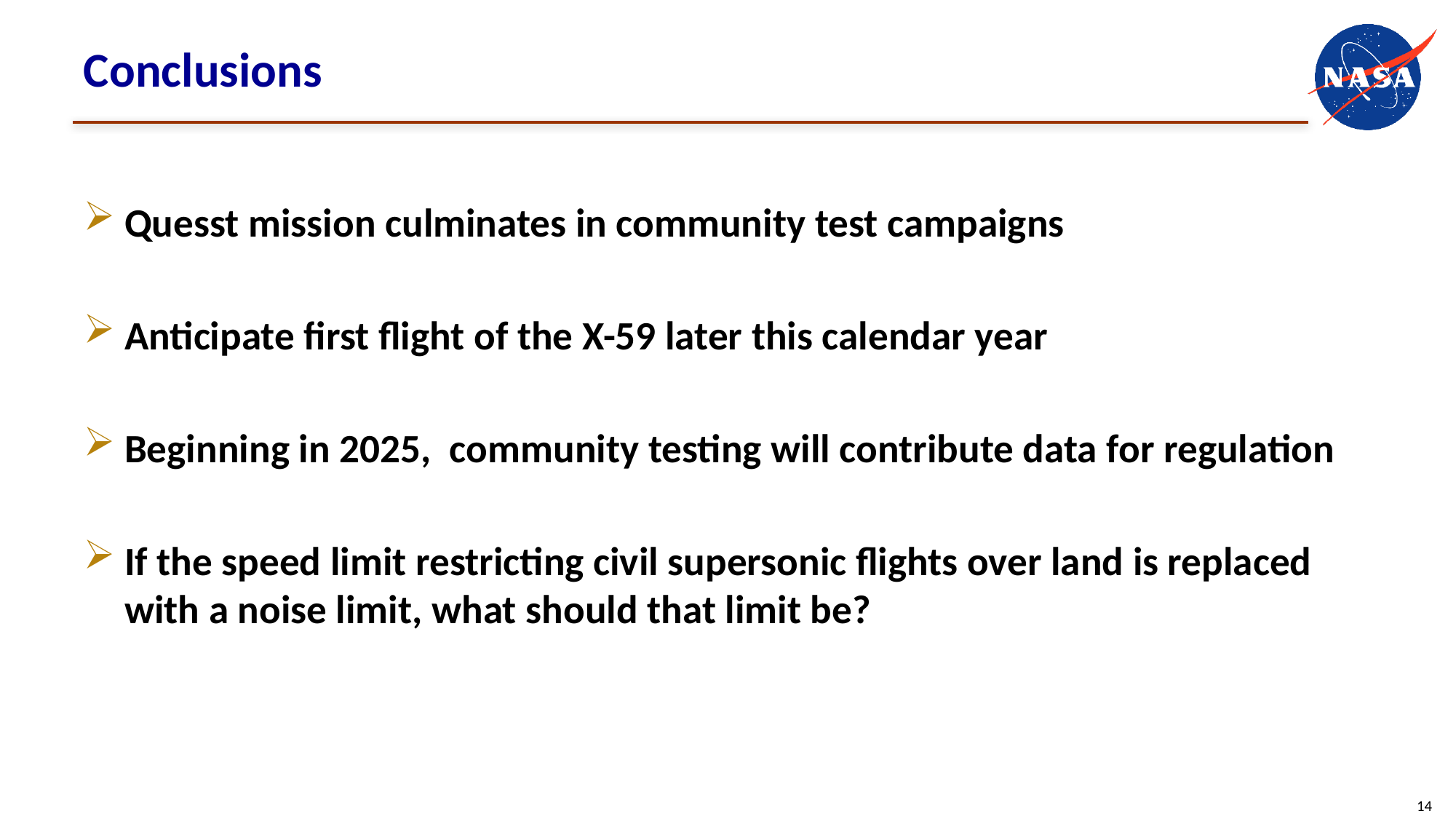

# Conclusions
Quesst mission culminates in community test campaigns

Anticipate first flight of the X-59 later this calendar year

Beginning in 2025,  community testing will contribute data for regulation

If the speed limit restricting civil supersonic flights over land is replaced with a noise limit, what should that limit be?